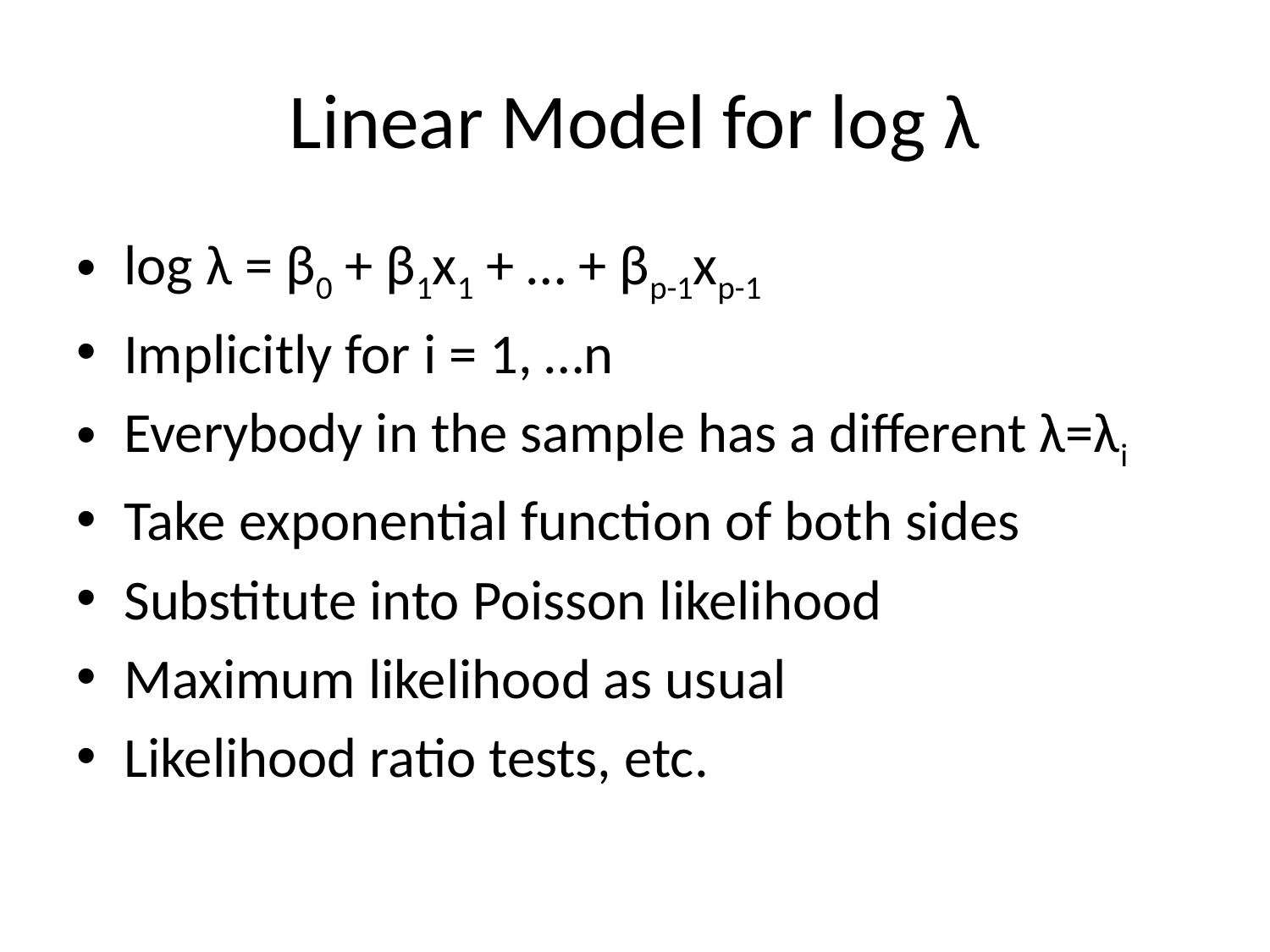

# Linear Model for log λ
log λ = β0 + β1x1 + … + βp-1xp-1
Implicitly for i = 1, …n
Everybody in the sample has a different λ=λi
Take exponential function of both sides
Substitute into Poisson likelihood
Maximum likelihood as usual
Likelihood ratio tests, etc.